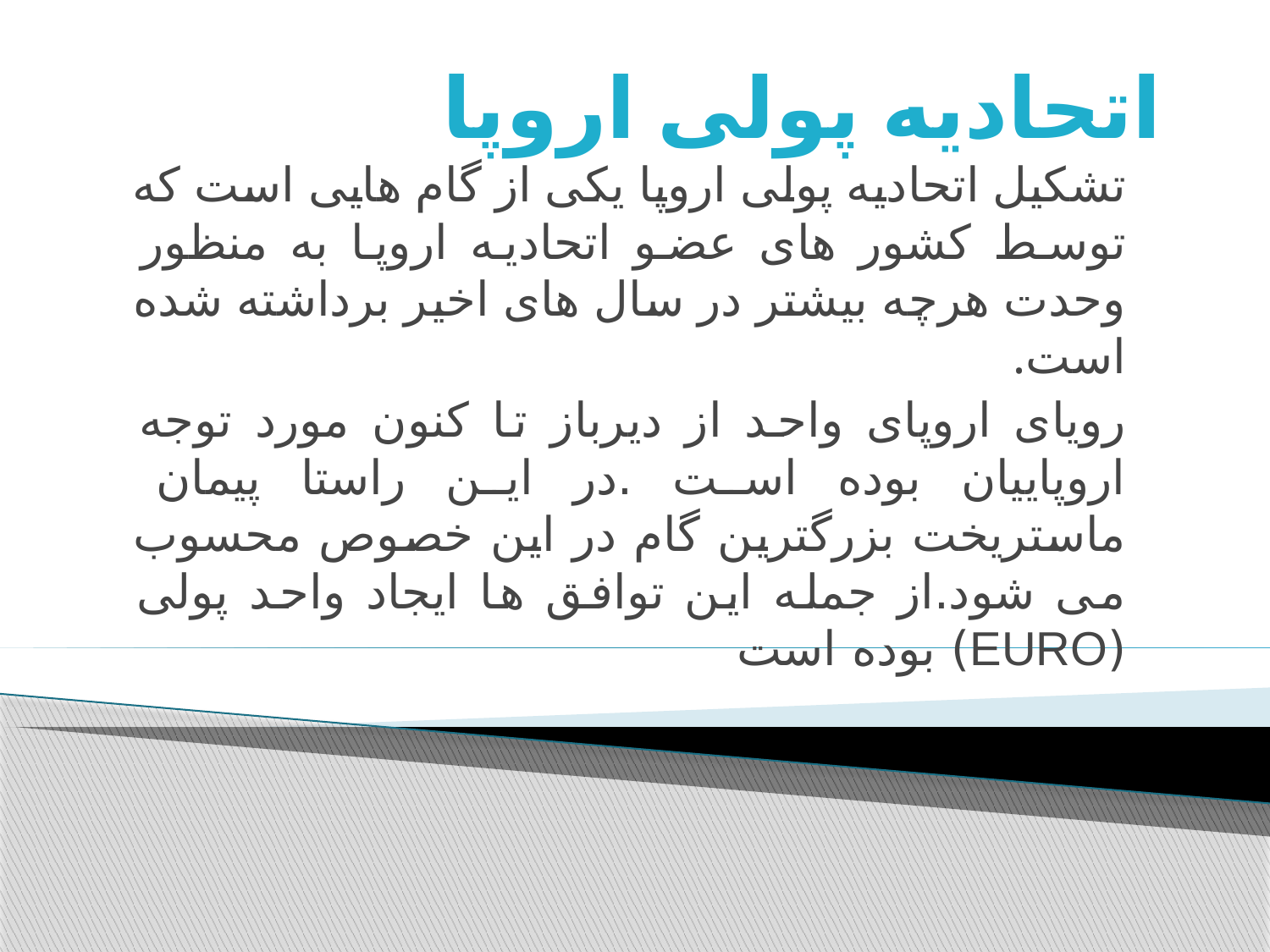

# اتحادیه پولی اروپا
تشکیل اتحادیه پولی اروپا یکی از گام هایی است که توسط کشور های عضو اتحادیه اروپا به منظور وحدت هرچه بیشتر در سال های اخیر برداشته شده است.
رویای اروپای واحد از دیرباز تا کنون مورد توجه اروپاییان بوده است .در این راستا پیمان ماستریخت بزرگترین گام در این خصوص محسوب می شود.از جمله این توافق ها ایجاد واحد پولی (EURO) بوده است